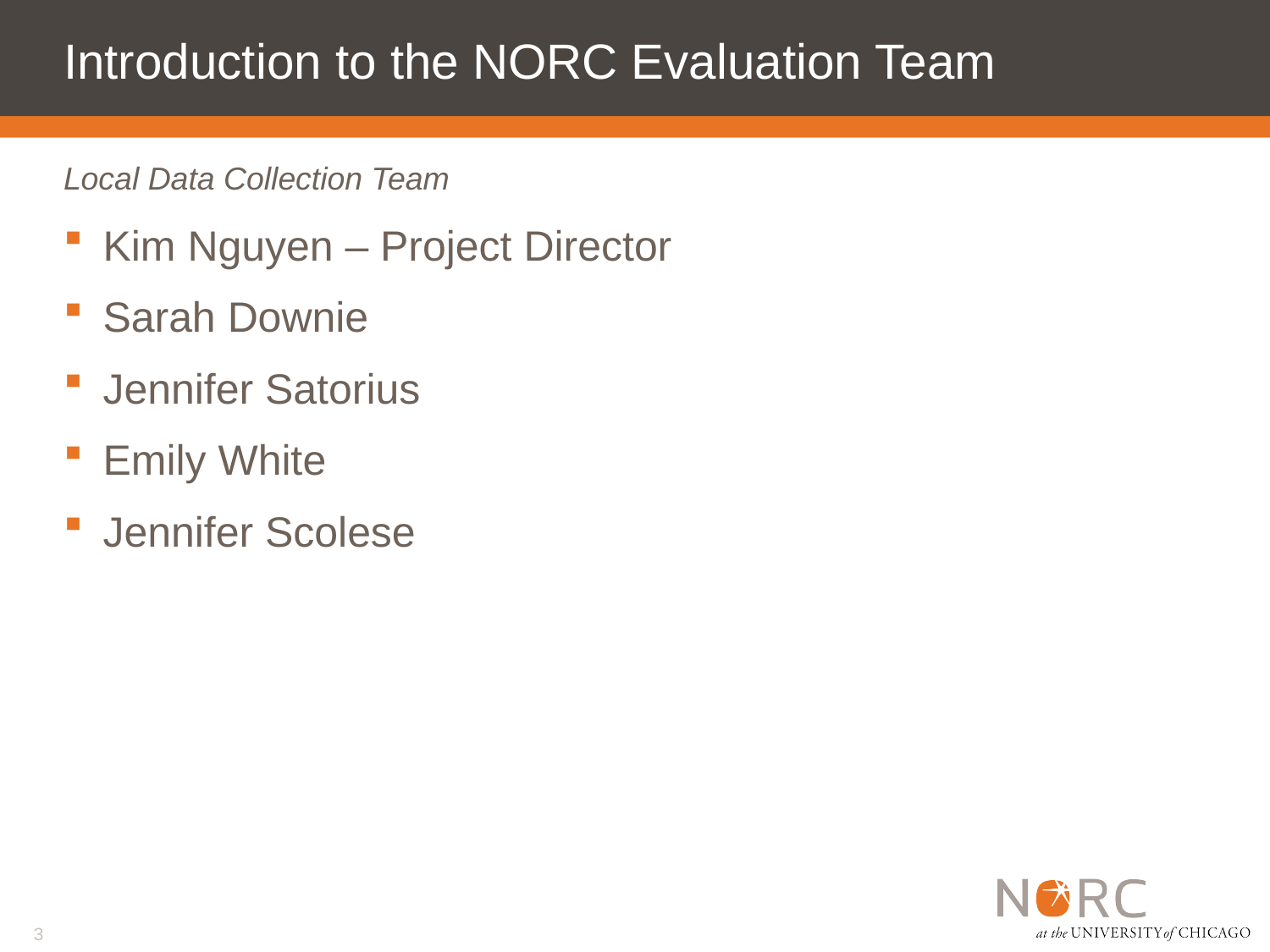

# Introduction to the NORC Evaluation Team
Local Data Collection Team
Kim Nguyen – Project Director
Sarah Downie
Jennifer Satorius
Emily White
Jennifer Scolese